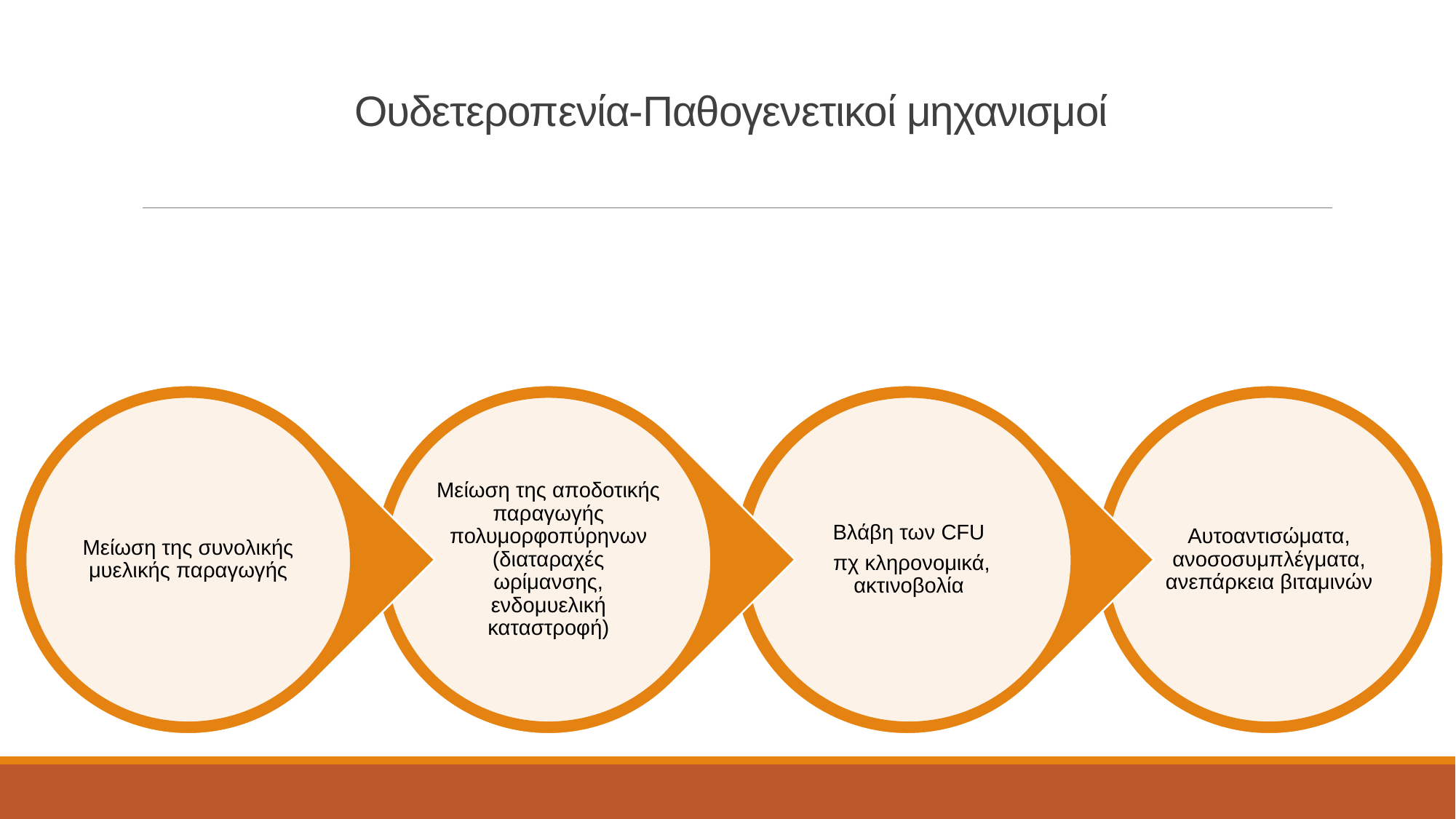

# Ουδετεροπενία-Παθογενετικοί μηχανισμοί
Αυτοαντισώματα, ανοσοσυμπλέγματα, ανεπάρκεια βιταμινών
Βλάβη των CFU
 πχ κληρονομικά, ακτινοβολία
Μείωση της αποδοτικής παραγωγής πολυμορφοπύρηνων (διαταραχές ωρίμανσης, ενδομυελική καταστροφή)
Μείωση της συνολικής μυελικής παραγωγής